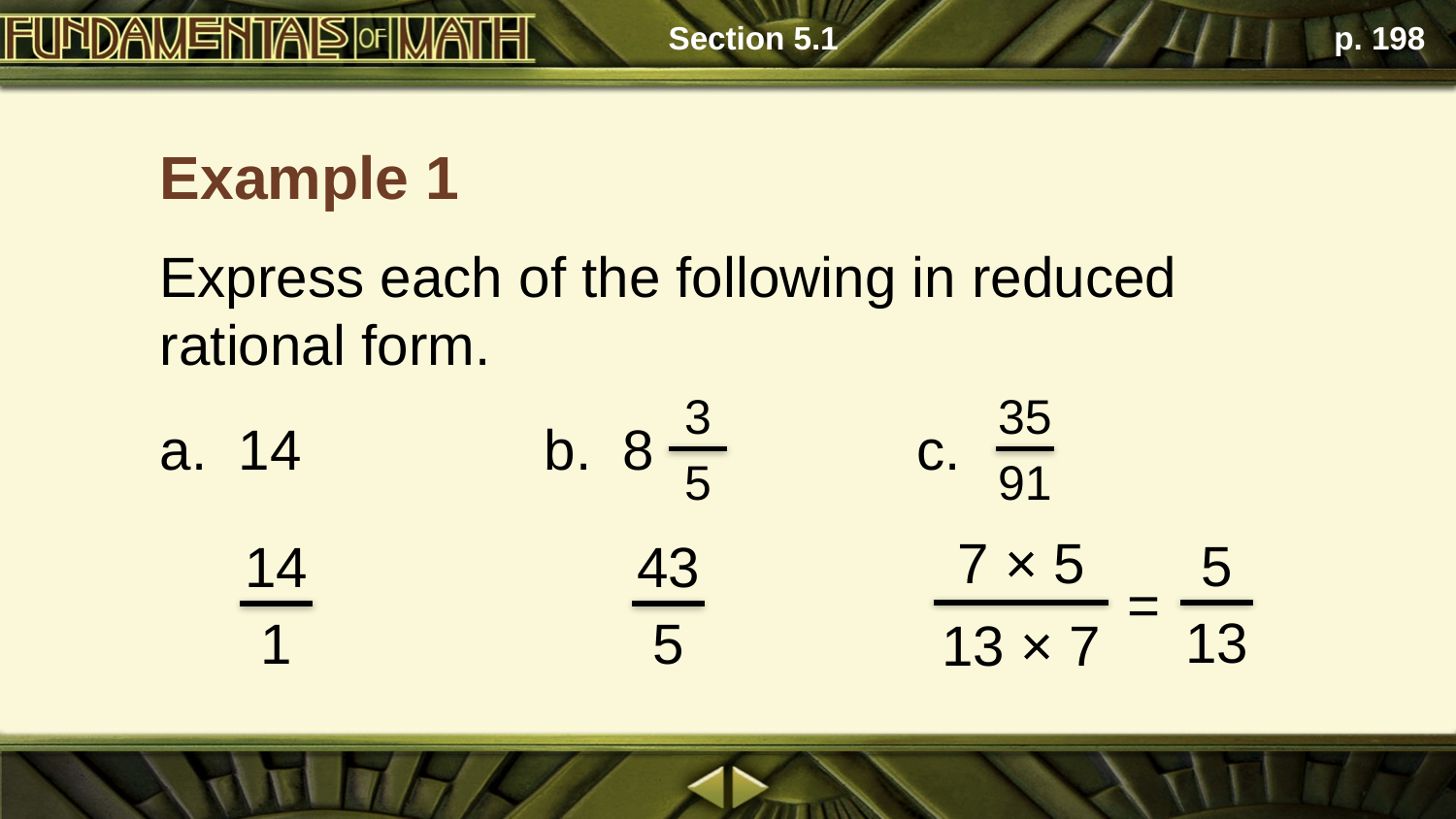

Section 5.1
p. 198
Example 1
Express each of the following in reduced rational form.
3
5
35
91
a.  14
b.  8
c.
7 × 5
13 × 7
5
13
=
14
1
43
5